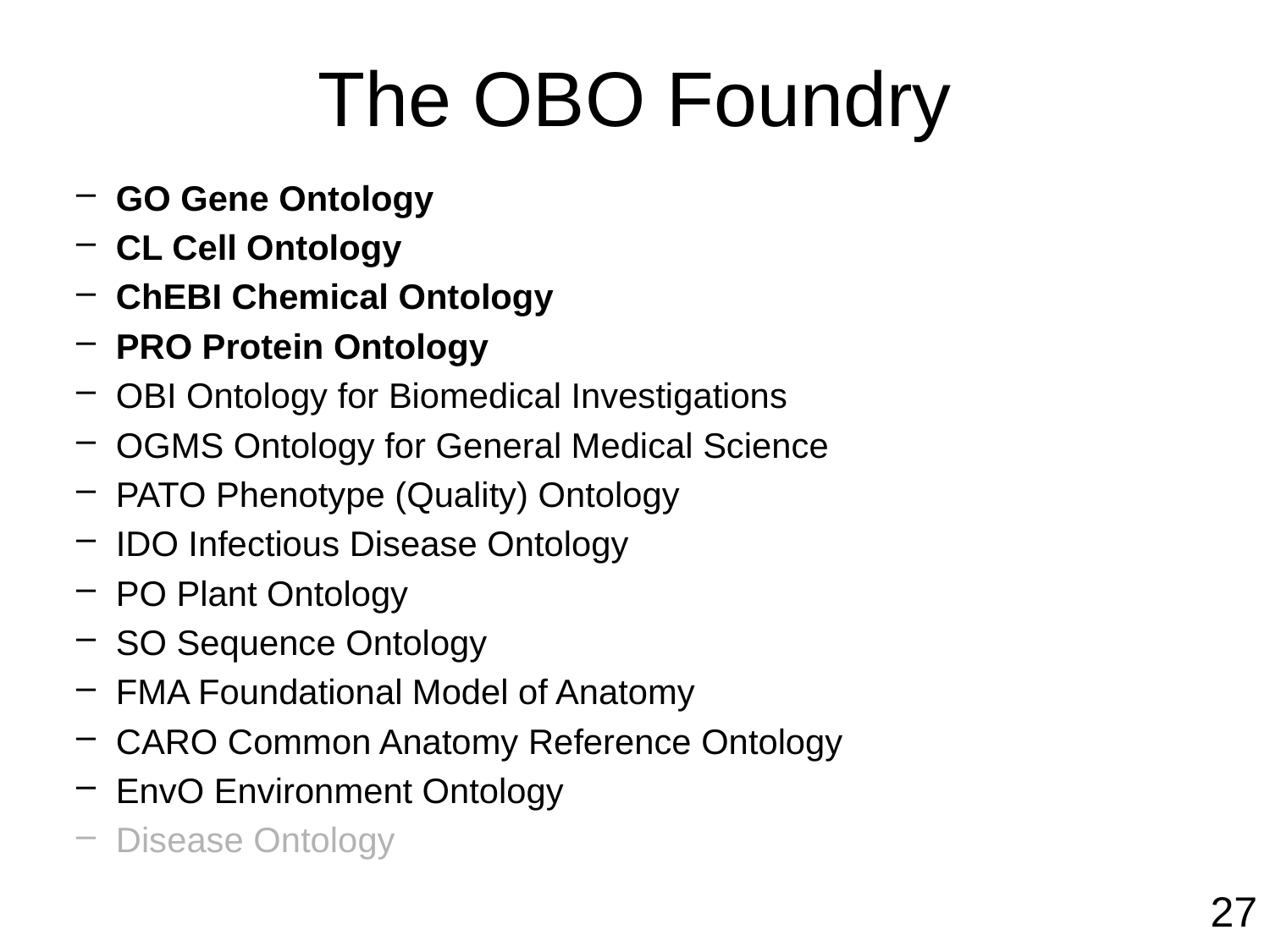

# The OBO Foundry
GO Gene Ontology
CL Cell Ontology
ChEBI Chemical Ontology
PRO Protein Ontology
OBI Ontology for Biomedical Investigations
OGMS Ontology for General Medical Science
PATO Phenotype (Quality) Ontology
IDO Infectious Disease Ontology
PO Plant Ontology
SO Sequence Ontology
FMA Foundational Model of Anatomy
CARO Common Anatomy Reference Ontology
EnvO Environment Ontology
Disease Ontology

27